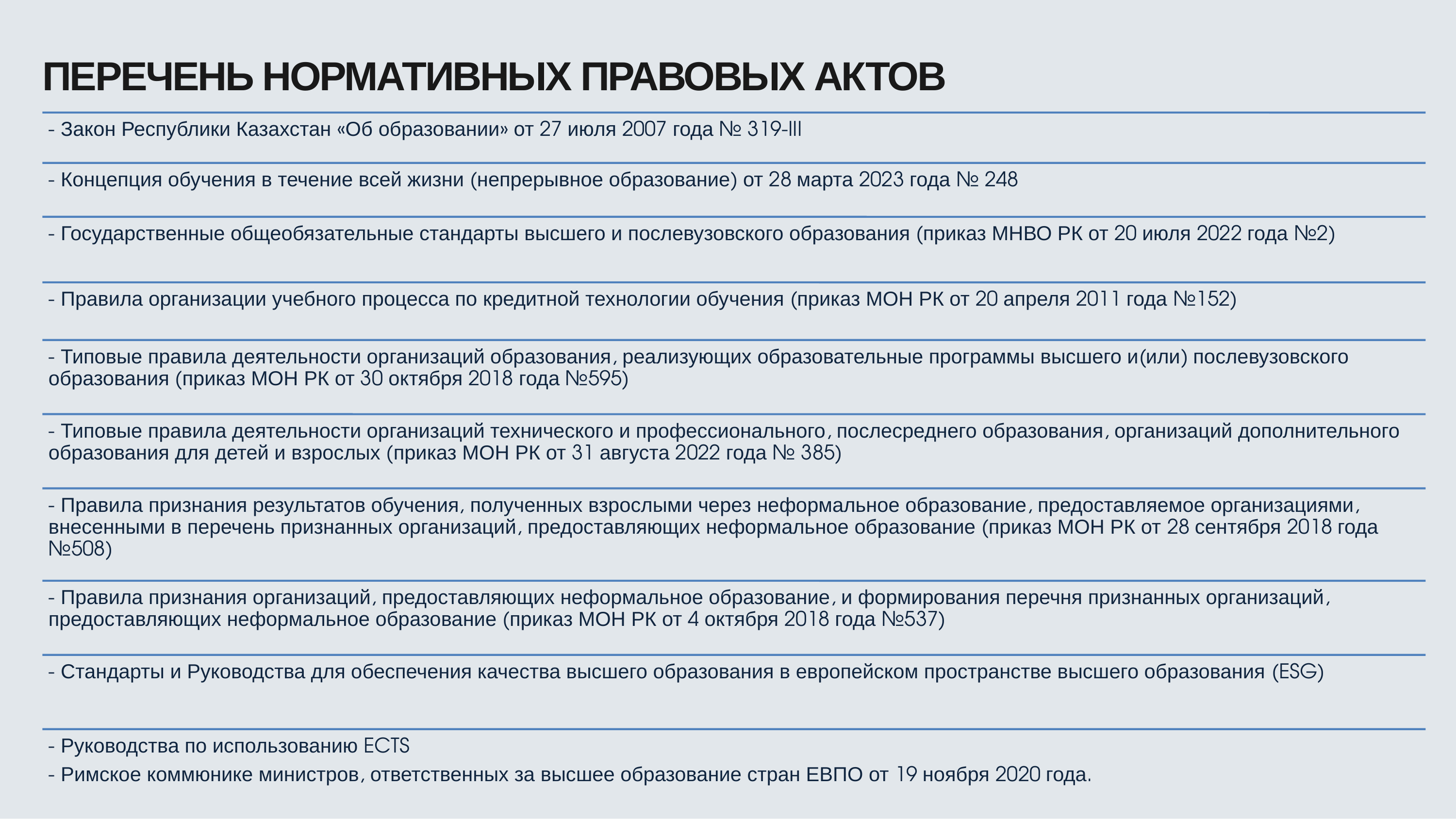

ПЕРЕЧЕНЬ НОРМАТИВНЫХ ПРАВОВЫХ АКТОВ
- Закон Республики Казахстан «Об образовании» от 27 июля 2007 года № 319-III
- Концепция обучения в течение всей жизни (непрерывное образование) от 28 марта 2023 года № 248
- Государственные общеобязательные стандарты высшего и послевузовского образования (приказ МНВО РК от 20 июля 2022 года №2)
- Правила организации учебного процесса по кредитной технологии обучения (приказ МОН РК от 20 апреля 2011 года №152)
- Типовые правила деятельности организаций образования, реализующих образовательные программы высшего и(или) послевузовского образования (приказ МОН РК от 30 октября 2018 года №595)
- Типовые правила деятельности организаций технического и профессионального, послесреднего образования, организаций дополнительного образования для детей и взрослых (приказ МОН РК от 31 августа 2022 года № 385)
- Правила признания результатов обучения, полученных взрослыми через неформальное образование, предоставляемое организациями, внесенными в перечень признанных организаций, предоставляющих неформальное образование (приказ МОН РК от 28 сентября 2018 года №508)
- Правила признания организаций, предоставляющих неформальное образование, и формирования перечня признанных организаций, предоставляющих неформальное образование (приказ МОН РК от 4 октября 2018 года №537)
- Стандарты и Руководства для обеспечения качества высшего образования в европейском пространстве высшего образования (ESG)
- Руководства по использованию ECTS
- Римское коммюнике министров, ответственных за высшее образование стран ЕВПО от 19 ноября 2020 года.